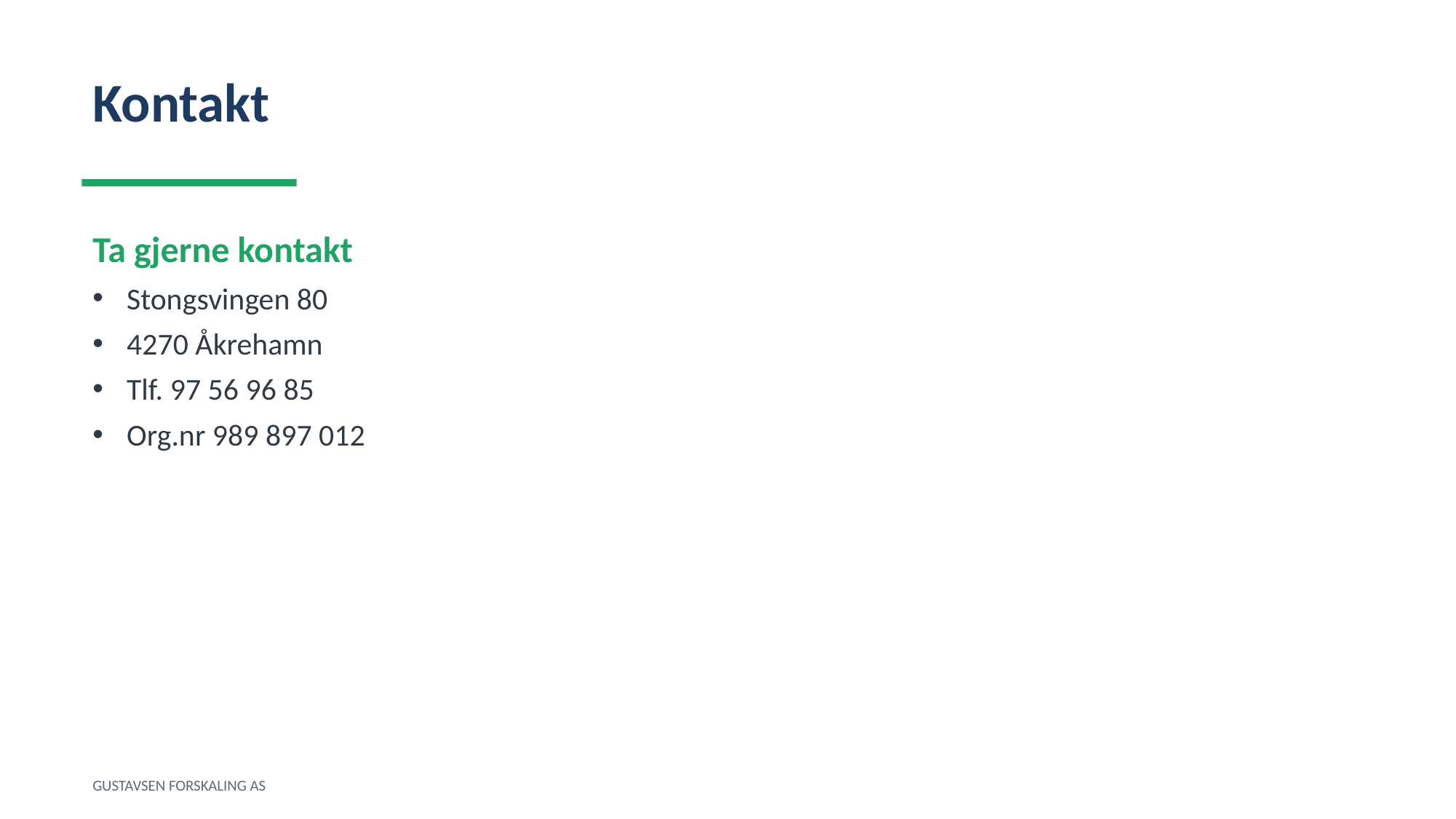

Kontakt

Ta gjerne kontakt
Stongsvingen 80
4270 Åkrehamn
Tlf. 97 56 96 85
Org.nr 989 897 012
GUSTAVSEN FORSKALING AS